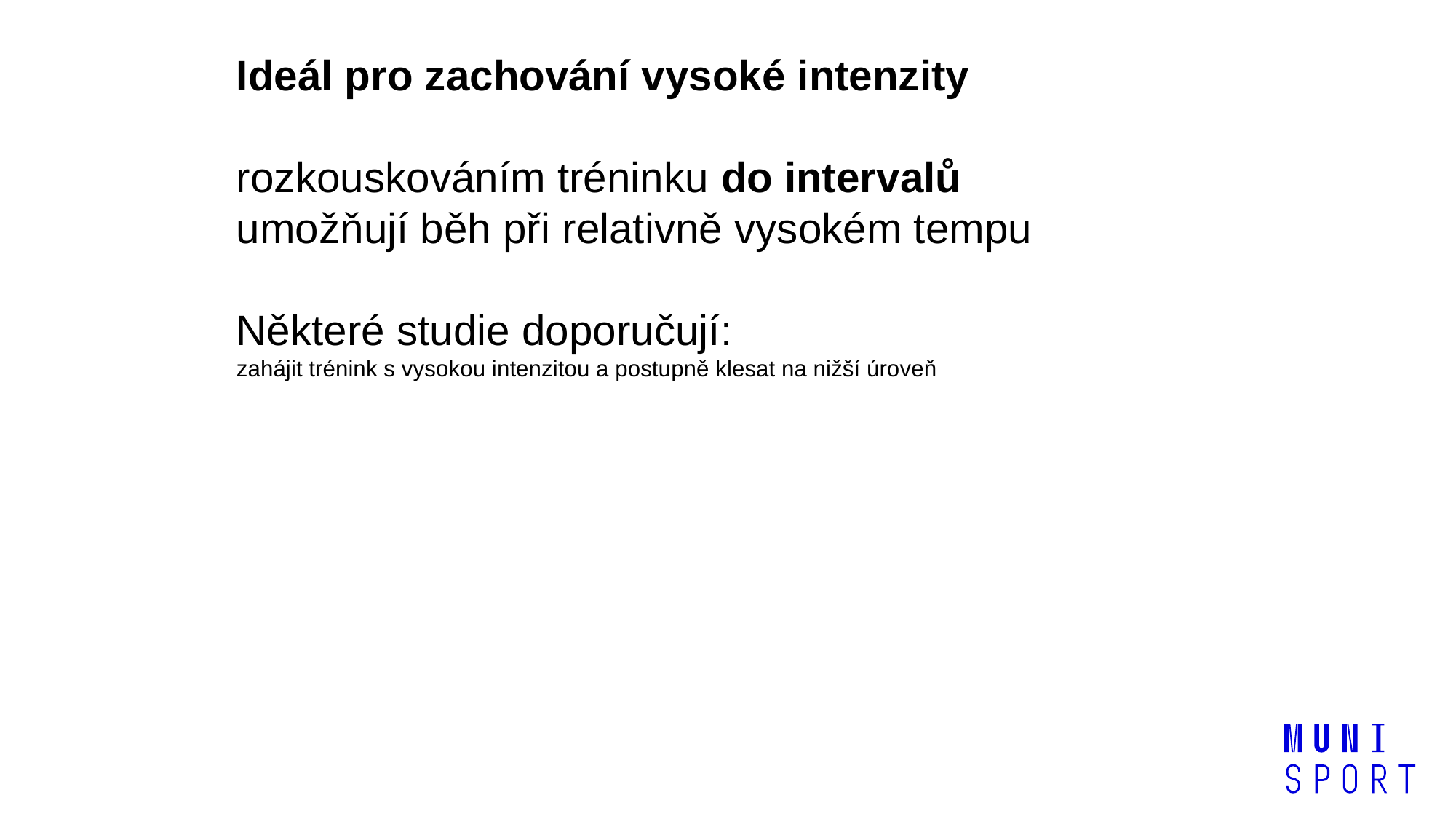

Ideál pro zachování vysoké intenzity

rozkouskováním tréninku do intervalů
umožňují běh při relativně vysokém tempu

Některé studie doporučují:
zahájit trénink s vysokou intenzitou a postupně klesat na nižší úroveň